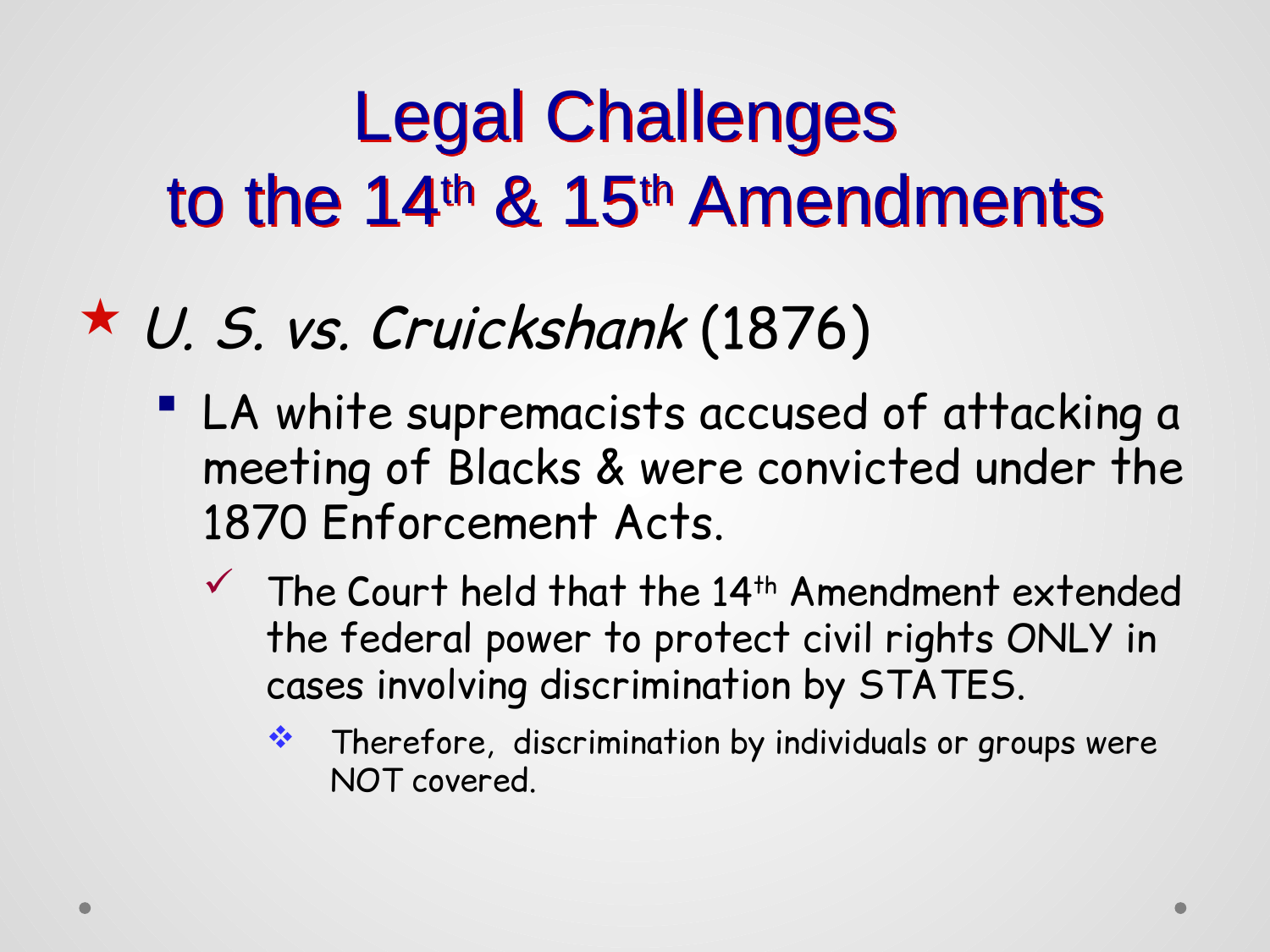

Legal Challenges
to the 14th & 15th Amendments
U. S. vs. Cruickshank (1876)
LA white supremacists accused of attacking a meeting of Blacks & were convicted under the 1870 Enforcement Acts.
The Court held that the 14th Amendment extended the federal power to protect civil rights ONLY in cases involving discrimination by STATES.
Therefore,  discrimination by individuals or groups were NOT covered.